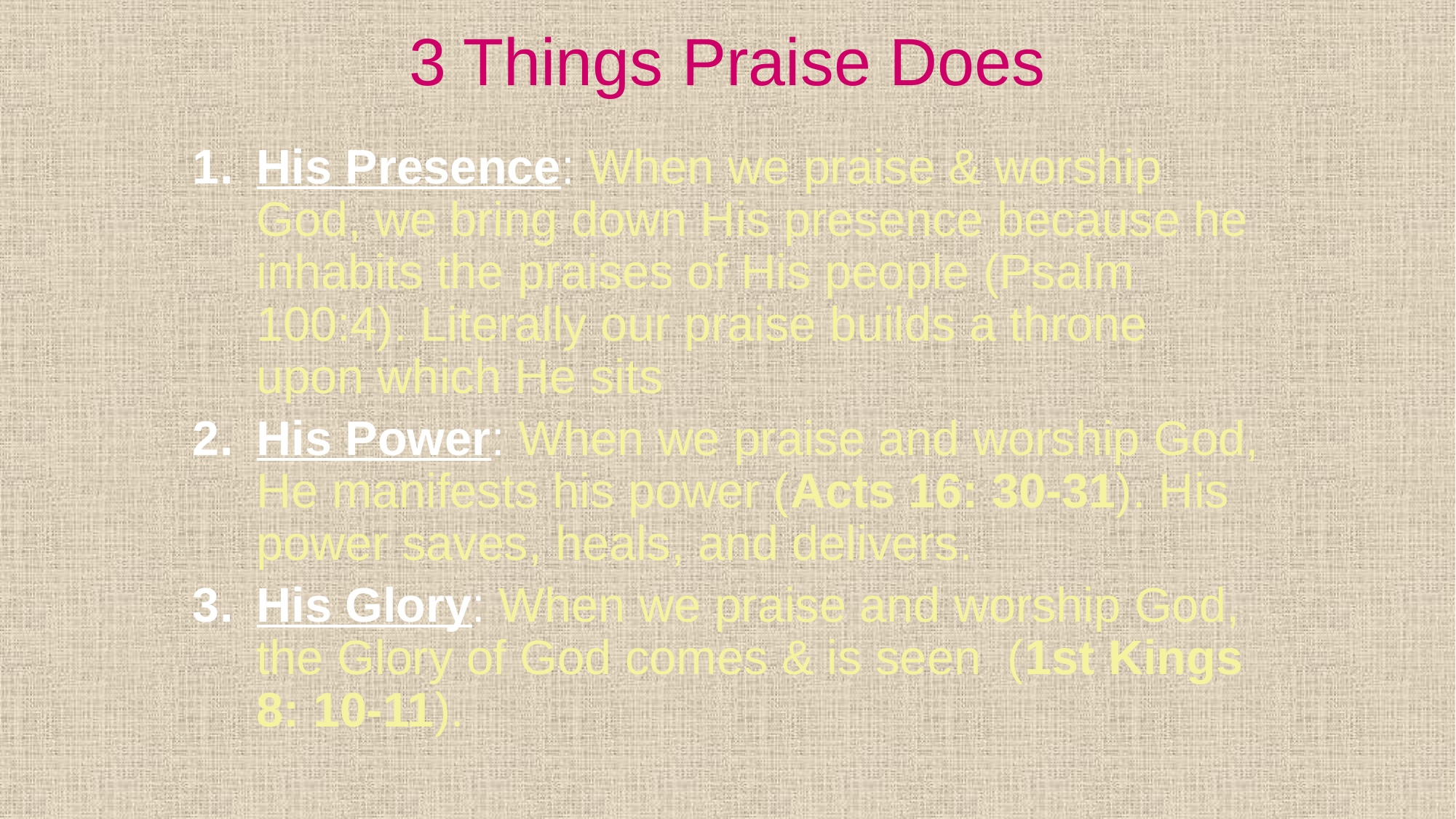

# 3 Things Praise Does
His Presence: When we praise & worship God, we bring down His presence because he inhabits the praises of His people (Psalm 100:4). Literally our praise builds a throne  upon which He sits
His Power: When we praise and worship God, He manifests his power (Acts 16: 30-31). His power saves, heals, and delivers.
His Glory: When we praise and worship God, the Glory of God comes & is seen  (1st Kings 8: 10-11).